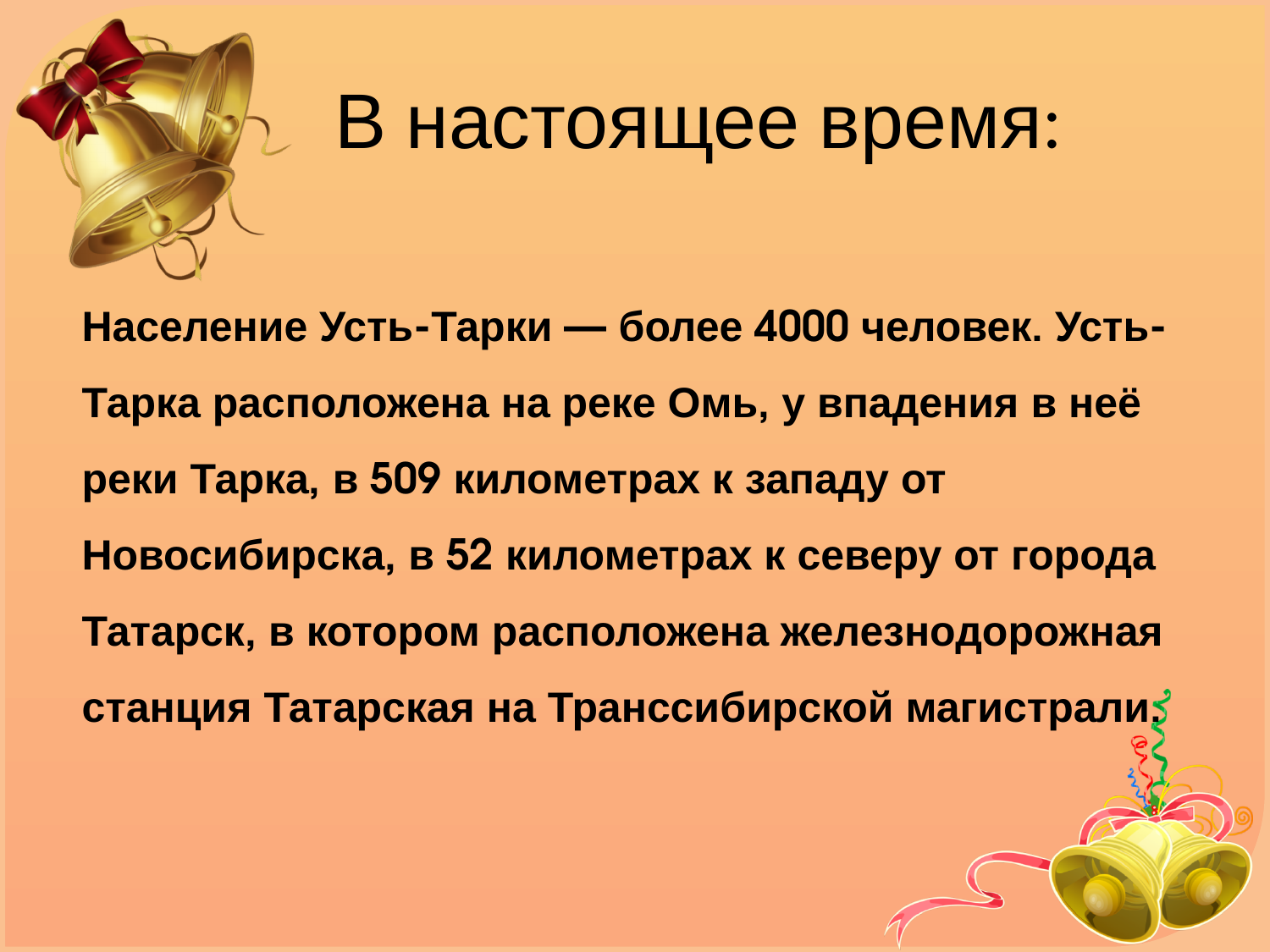

# В настоящее время:
Население Усть-Тарки — более 4000 человек. Усть-Тарка расположена на реке Омь, у впадения в неё реки Тарка, в 509 километрах к западу от Новосибирска, в 52 километрах к северу от города Татарск, в котором расположена железнодорожная станция Татарская на Транссибирской магистрали.